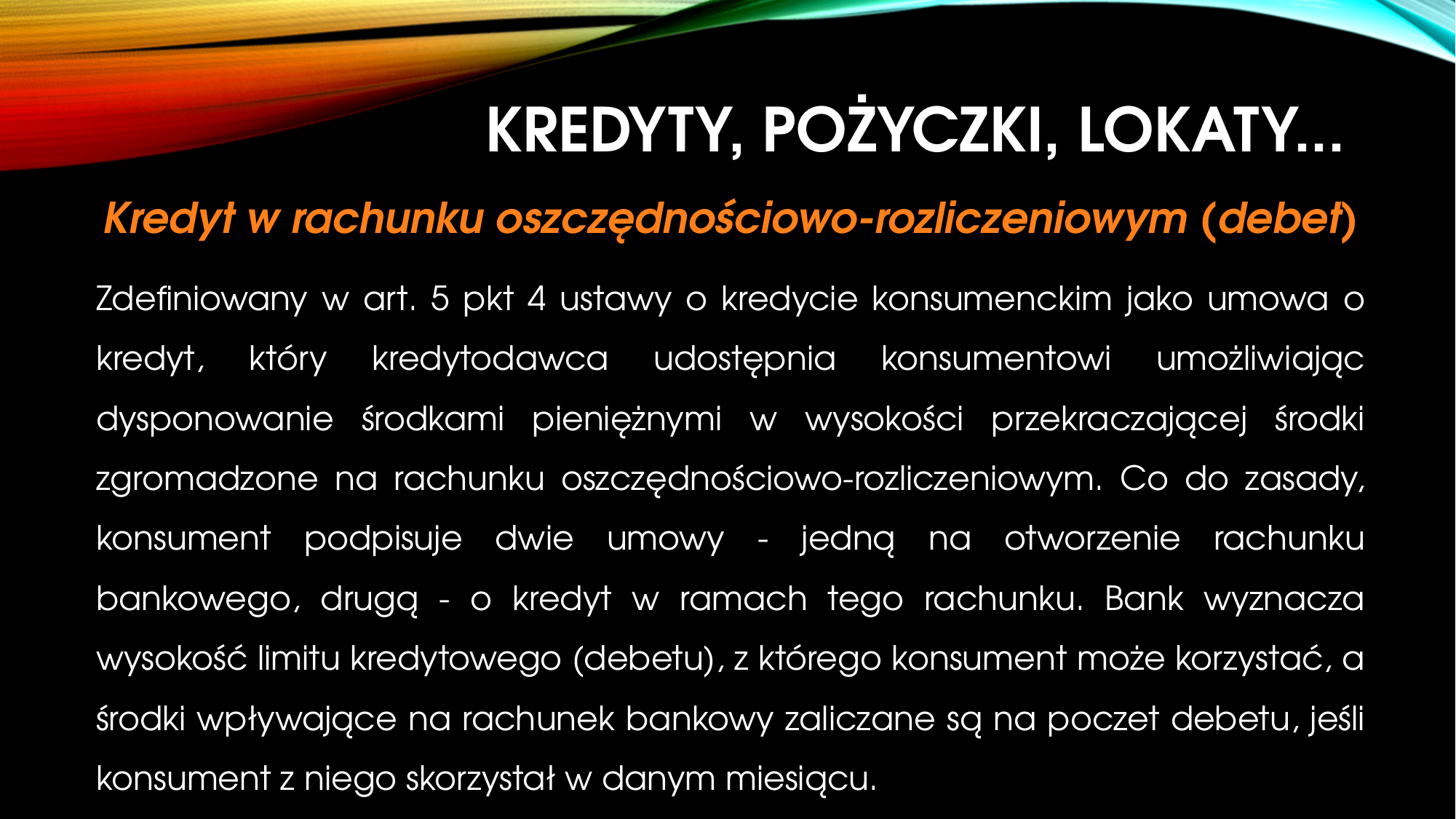

# Kredyty, pożyczki, lokaty...
Kredyt w rachunku oszczędnościowo-rozliczeniowym (debet)
Zdefiniowany w art. 5 pkt 4 ustawy o kredycie konsumenckim jako umowa o kredyt, który kredytodawca udostępnia konsumentowi umożliwiając dysponowanie środkami pieniężnymi w wysokości przekraczającej środki zgromadzone na rachunku oszczędnościowo-rozliczeniowym. Co do zasady, konsument podpisuje dwie umowy - jedną na otworzenie rachunku bankowego, drugą - o kredyt w ramach tego rachunku. Bank wyznacza wysokość limitu kredytowego (debetu), z którego konsument może korzystać, a środki wpływające na rachunek bankowy zaliczane są na poczet debetu, jeśli konsument z niego skorzystał w danym miesiącu.